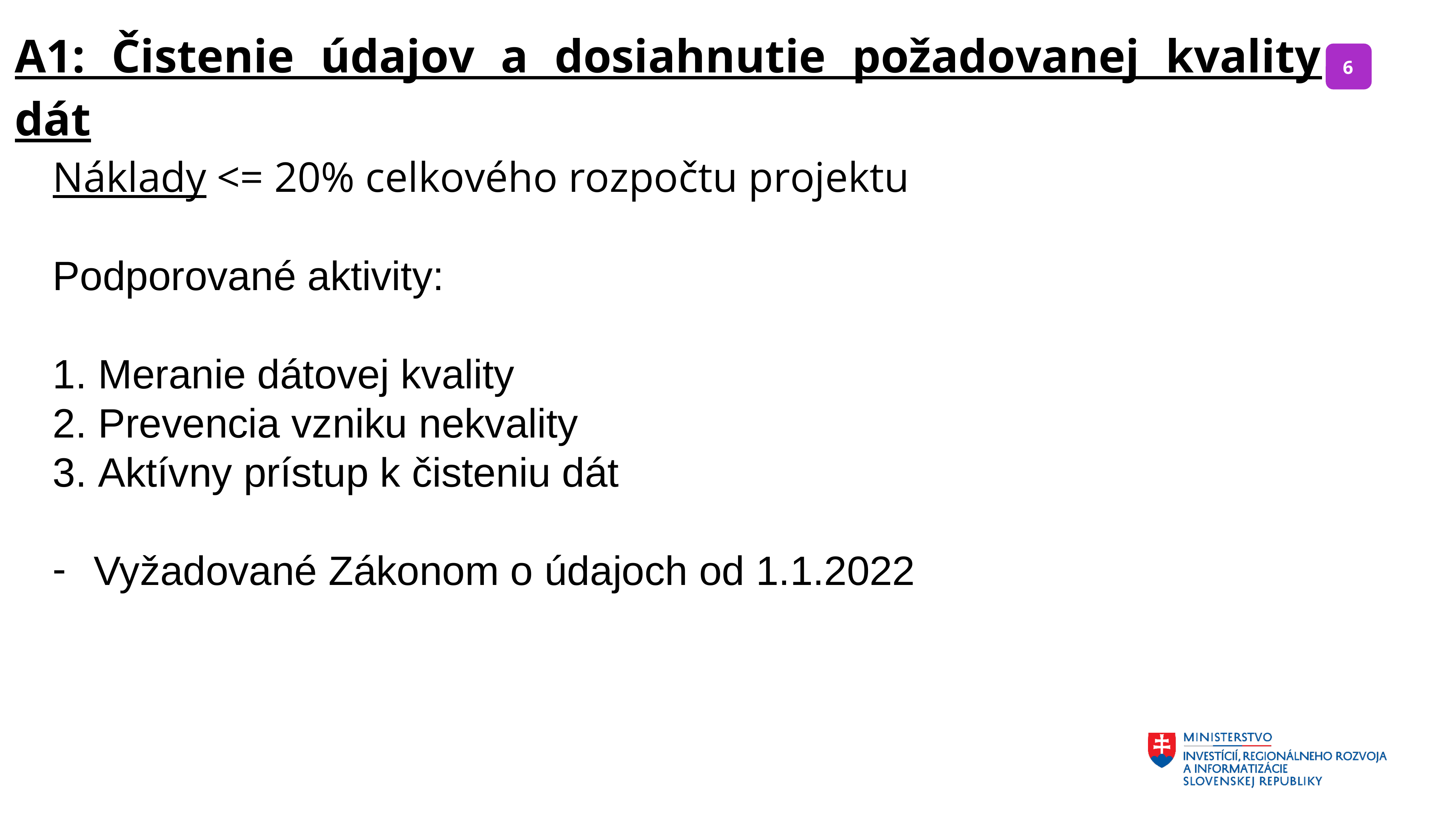

A1: Čistenie údajov a dosiahnutie požadovanej kvality dát
Náklady <= 20% celkového rozpočtu projektu

Podporované aktivity:

 Meranie dátovej kvality
 Prevencia vzniku nekvality
 Aktívny prístup k čisteniu dát

Vyžadované Zákonom o údajoch od 1.1.2022